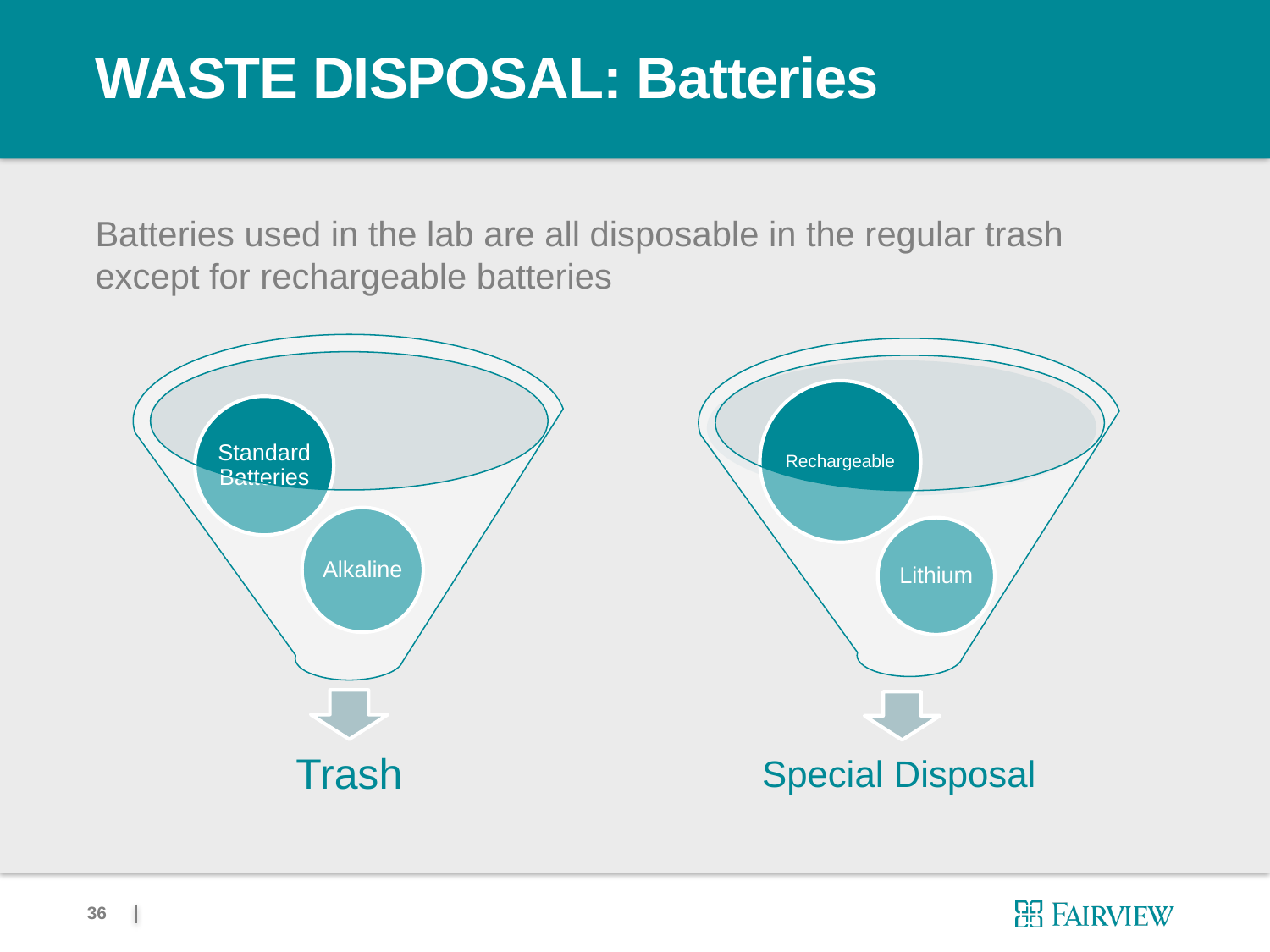

# WASTE DISPOSAL: Batteries
Batteries used in the lab are all disposable in the regular trash except for rechargeable batteries
Trash
Alkaline
Standard Batteries
Special Disposal
Lithium
Rechargeable
36